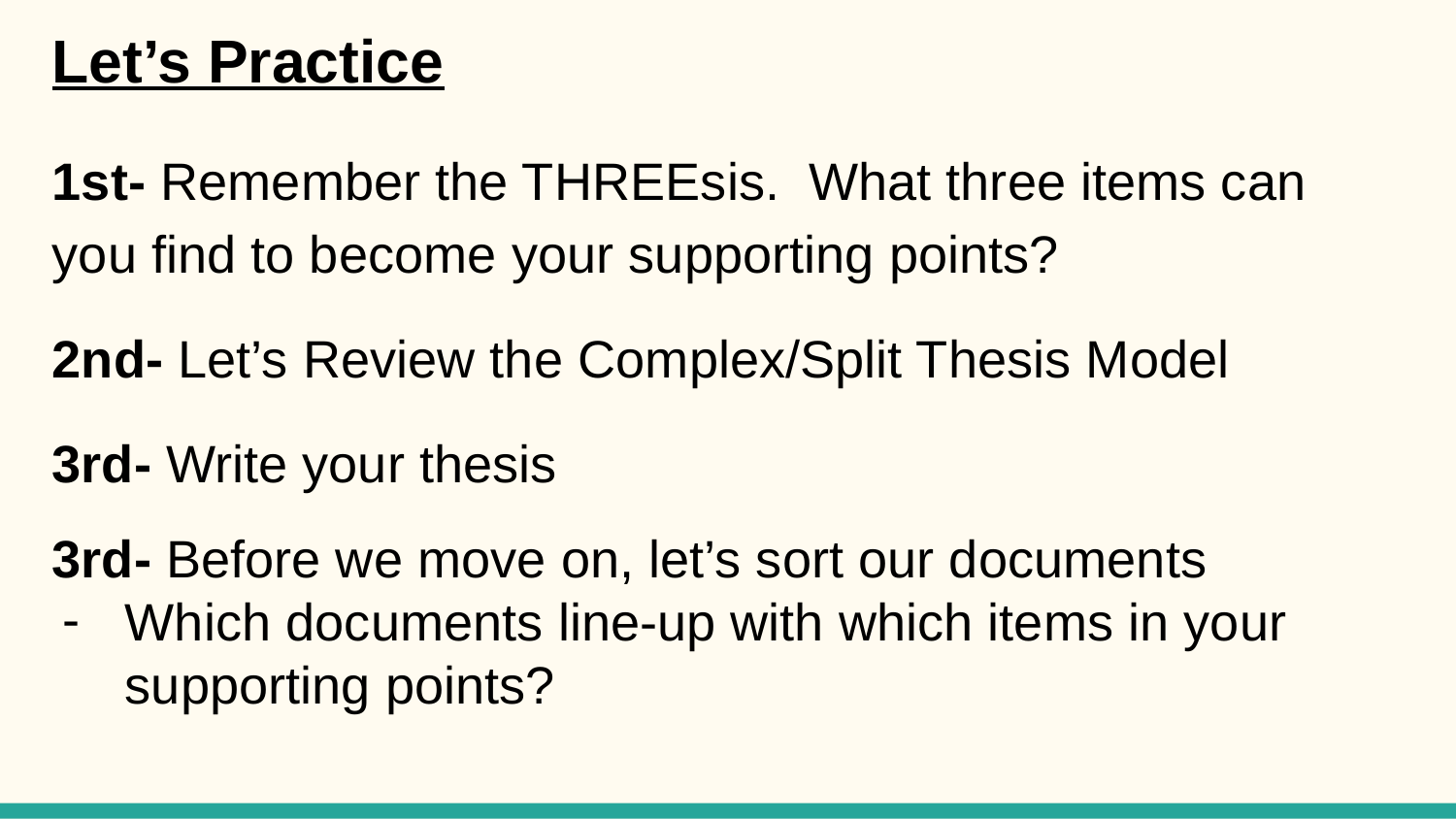

# Let’s Practice
1st- Remember the THREEsis.  What three items can you find to become your supporting points?
2nd- Let’s Review the Complex/Split Thesis Model
3rd- Write your thesis
3rd- Before we move on, let’s sort our documents
Which documents line-up with which items in your supporting points?